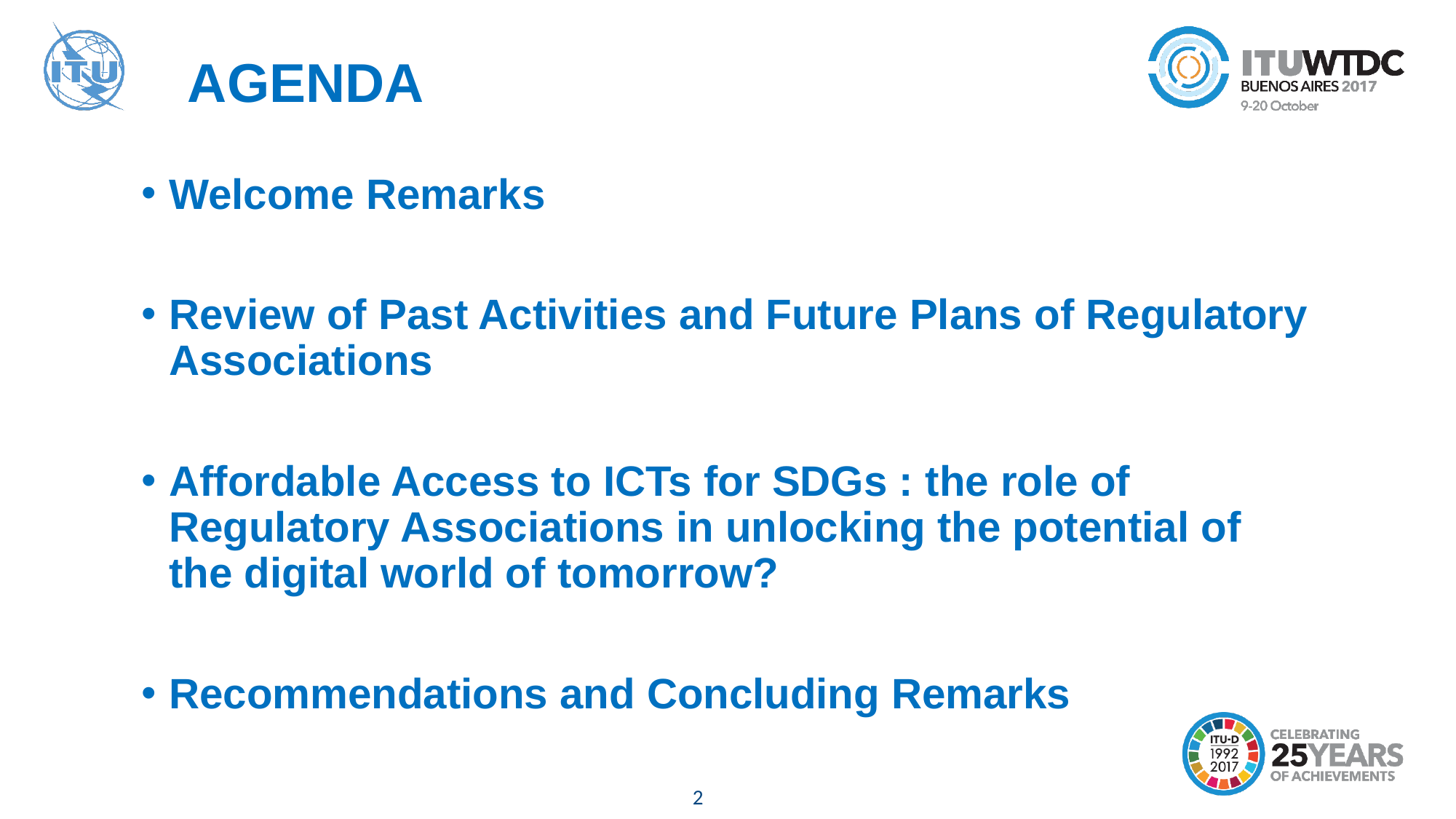

Agenda
Welcome Remarks

Review of Past Activities and Future Plans of Regulatory Associations

Affordable Access to ICTs for SDGs : the role of Regulatory Associations in unlocking the potential of the digital world of tomorrow?

Recommendations and Concluding Remarks